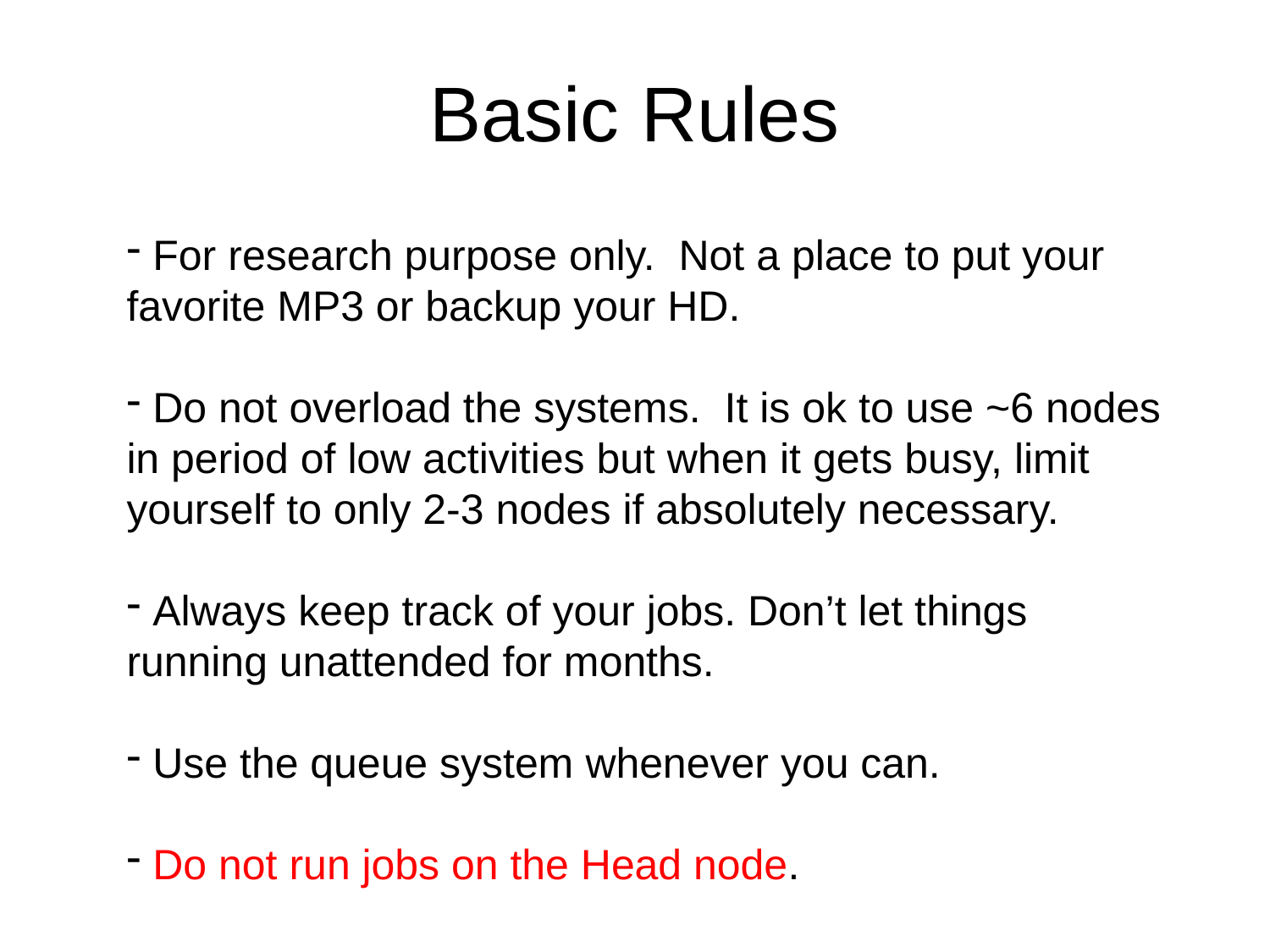

# Basic Rules
 For research purpose only.  Not a place to put your favorite MP3 or backup your HD.

 Do not overload the systems.  It is ok to use ~6 nodes in period of low activities but when it gets busy, limit yourself to only 2-3 nodes if absolutely necessary.

 Always keep track of your jobs. Don’t let things running unattended for months.

 Use the queue system whenever you can.

 Do not run jobs on the Head node.